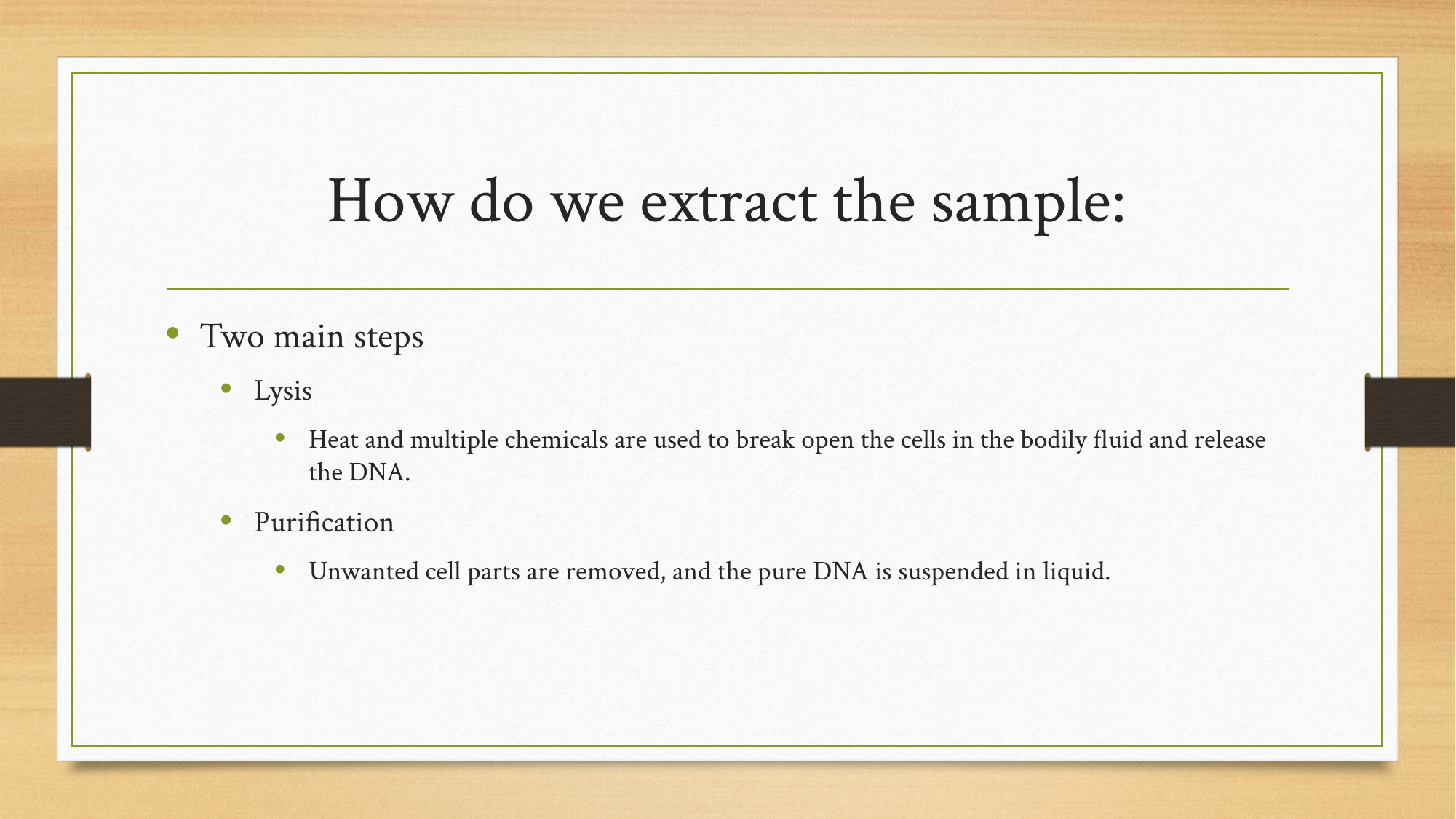

# How do we extract the sample:
Two main steps
Lysis
Heat and multiple chemicals are used to break open the cells in the bodily fluid and release the DNA.
Purification
Unwanted cell parts are removed, and the pure DNA is suspended in liquid.